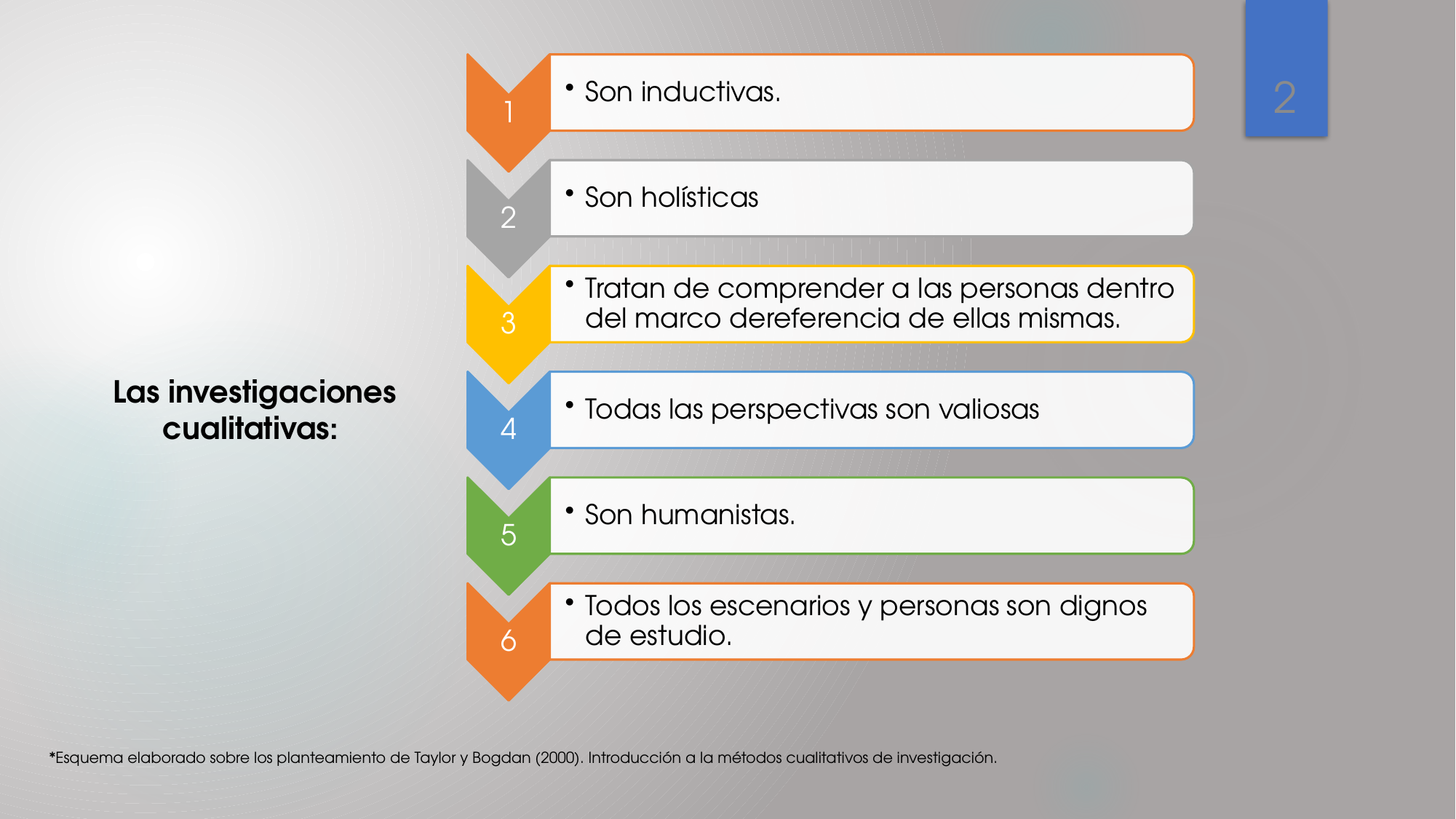

2
1
Son inductivas.
2
Son holísticas
3
Tratan de comprender a las personas dentro del marco dereferencia de ellas mismas.
4
Todas las perspectivas son valiosas
5
Son humanistas.
6
Todos los escenarios y personas son dignos de estudio.
Las investigaciones cualitativas:
*Esquema elaborado sobre los planteamiento de Taylor y Bogdan (2000). Introducción a la métodos cualitativos de investigación.